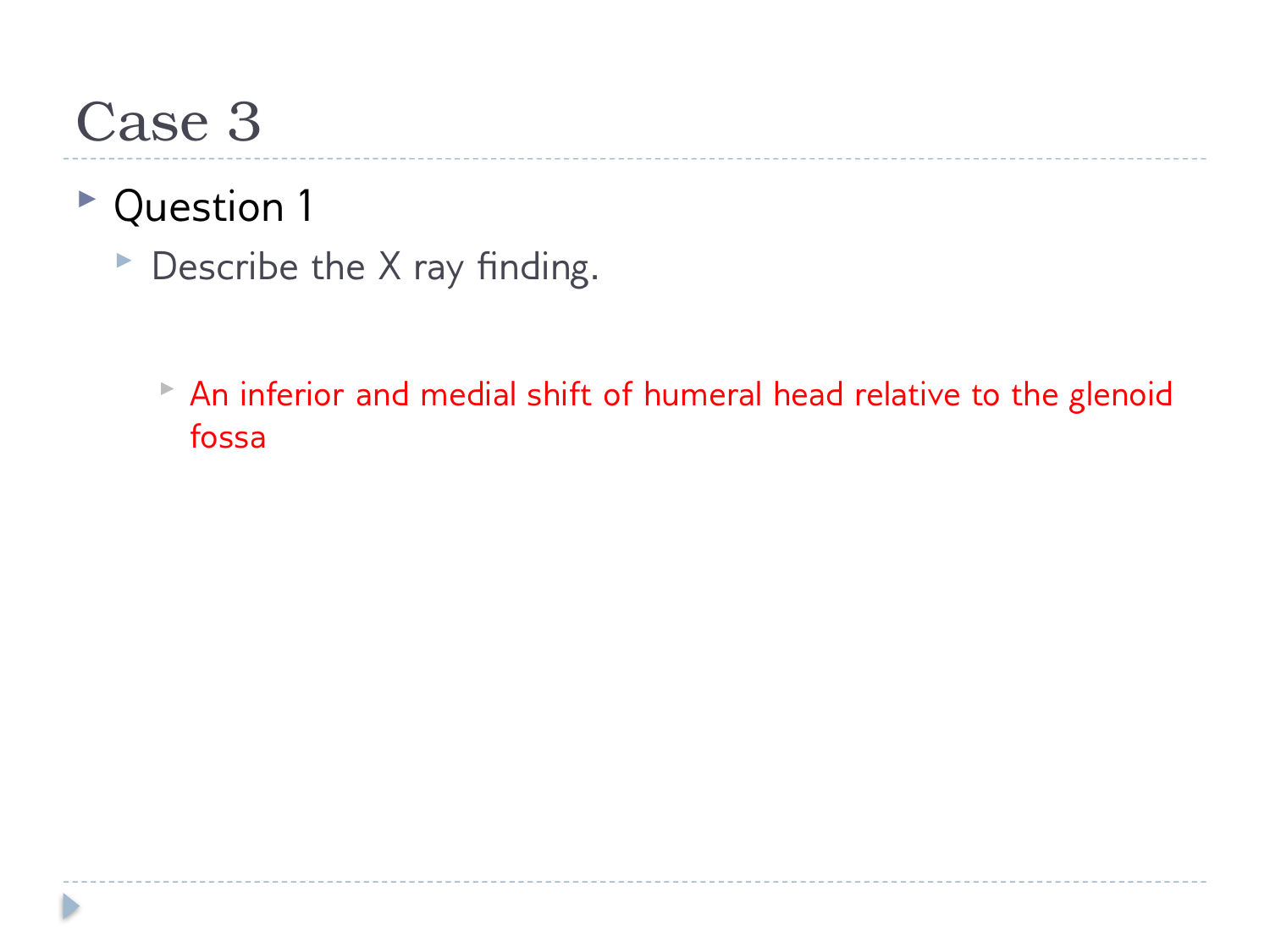

# Case 3
Question 1
Describe the X ray finding.

An inferior and medial shift of humeral head relative to the glenoid fossa